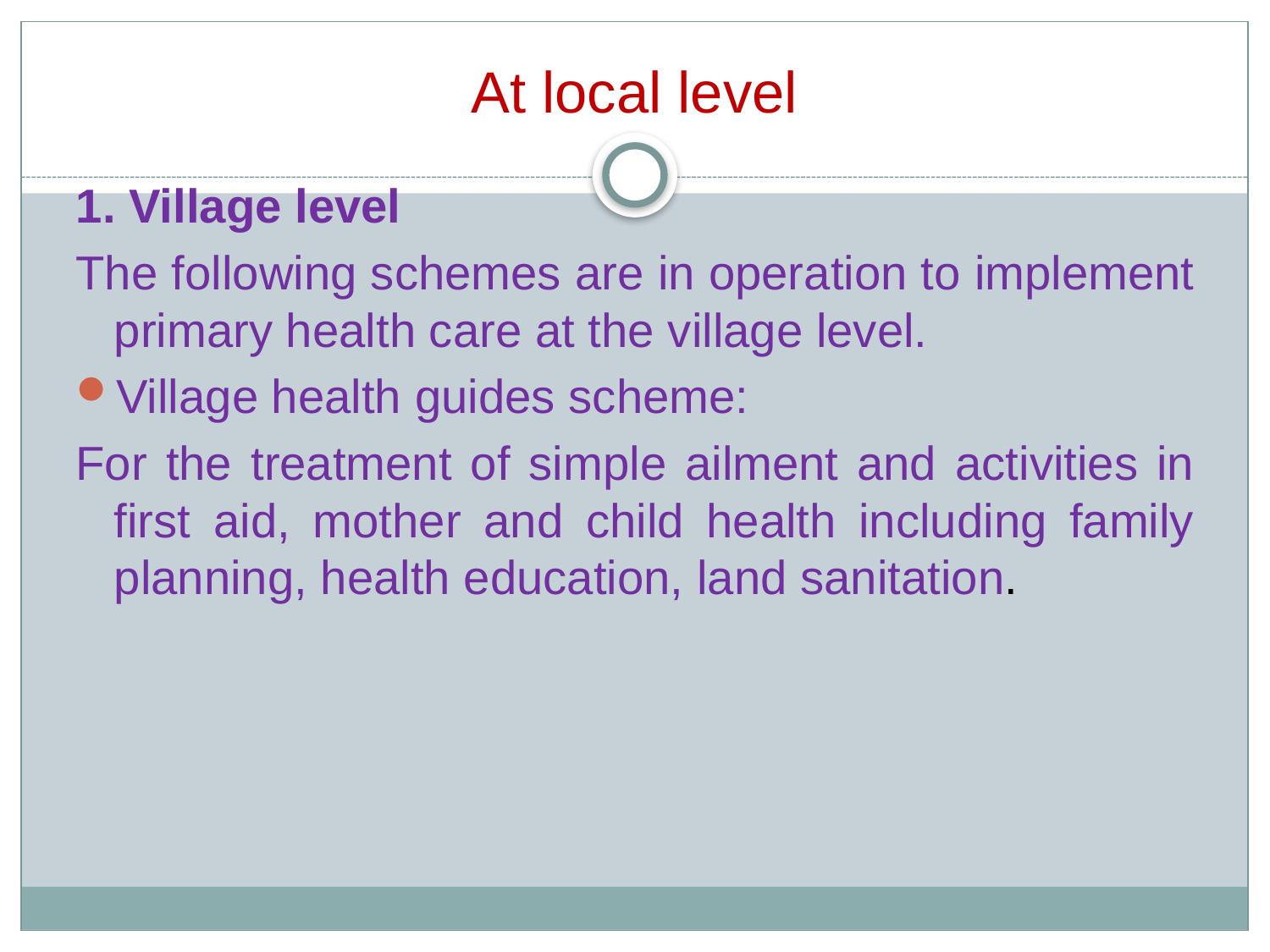

# At local level
1. Village level
The following schemes are in operation to implement primary health care at the village level.
Village health guides scheme:
For the treatment of simple ailment and activities in first aid, mother and child health including family planning, health education, land sanitation.